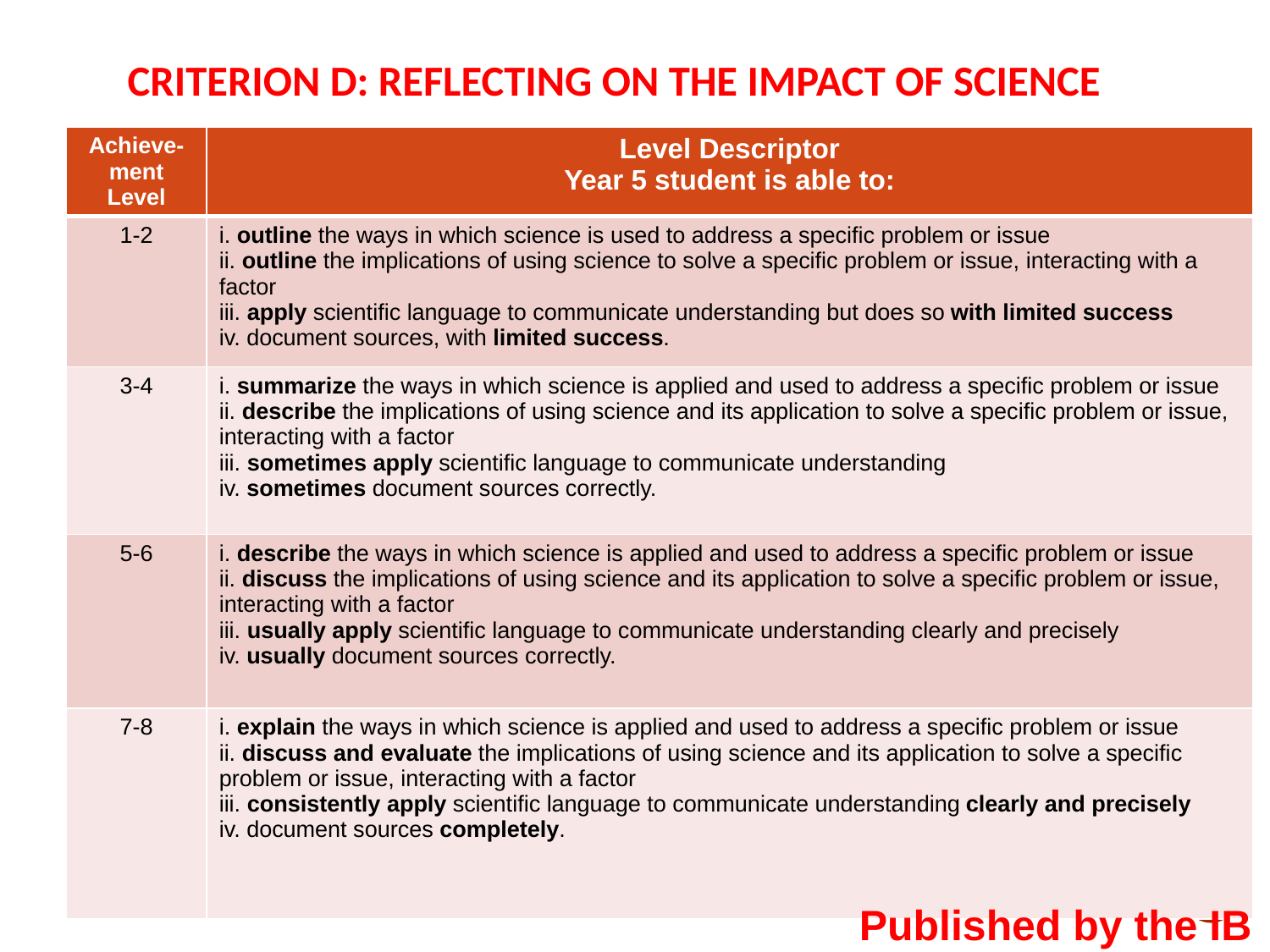

# Criterion D: Reflecting on the impact of science
| Achieve-ment Level | Level Descriptor Year 5 student is able to: |
| --- | --- |
| 1-2 | i. outline the ways in which science is used to address a specific problem or issue ii. outline the implications of using science to solve a specific problem or issue, interacting with a factor iii. apply scientific language to communicate understanding but does so with limited success iv. document sources, with limited success. |
| 3-4 | i. summarize the ways in which science is applied and used to address a specific problem or issue ii. describe the implications of using science and its application to solve a specific problem or issue, interacting with a factor iii. sometimes apply scientific language to communicate understanding iv. sometimes document sources correctly. |
| 5-6 | i. describe the ways in which science is applied and used to address a specific problem or issue ii. discuss the implications of using science and its application to solve a specific problem or issue, interacting with a factor iii. usually apply scientific language to communicate understanding clearly and precisely iv. usually document sources correctly. |
| 7-8 | i. explain the ways in which science is applied and used to address a specific problem or issue ii. discuss and evaluate the implications of using science and its application to solve a specific problem or issue, interacting with a factor iii. consistently apply scientific language to communicate understanding clearly and precisely iv. document sources completely. |
Published by the IB